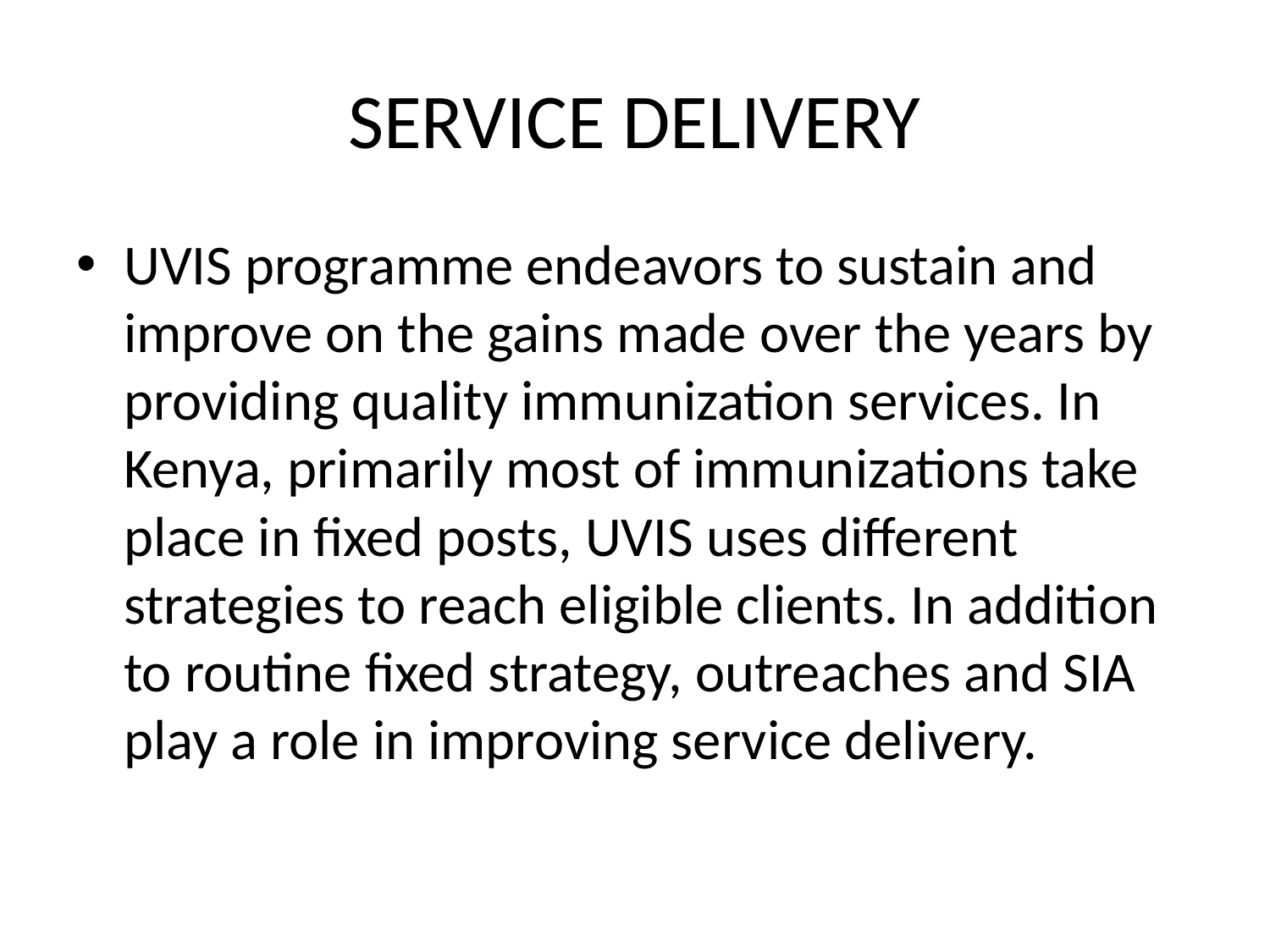

# SERVICE DELIVERY
UVIS programme endeavors to sustain and improve on the gains made over the years by providing quality immunization services. In Kenya, primarily most of immunizations take place in fixed posts, UVIS uses different strategies to reach eligible clients. In addition to routine fixed strategy, outreaches and SIA play a role in improving service delivery.